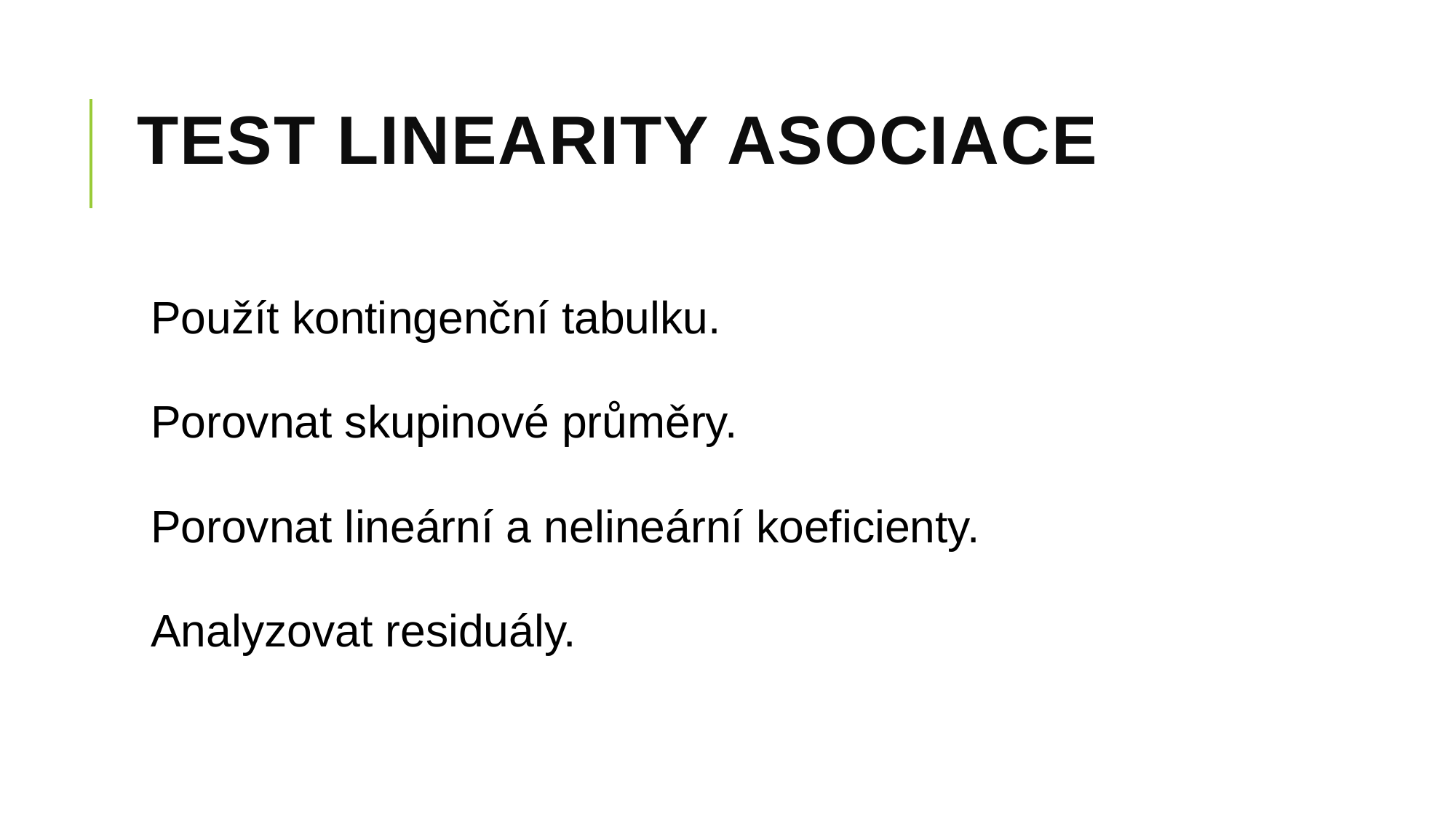

# TEST LINEARITY ASOCIACE
Použít kontingenční tabulku.

Porovnat skupinové průměry.

Porovnat lineární a nelineární koeficienty.

Analyzovat residuály.